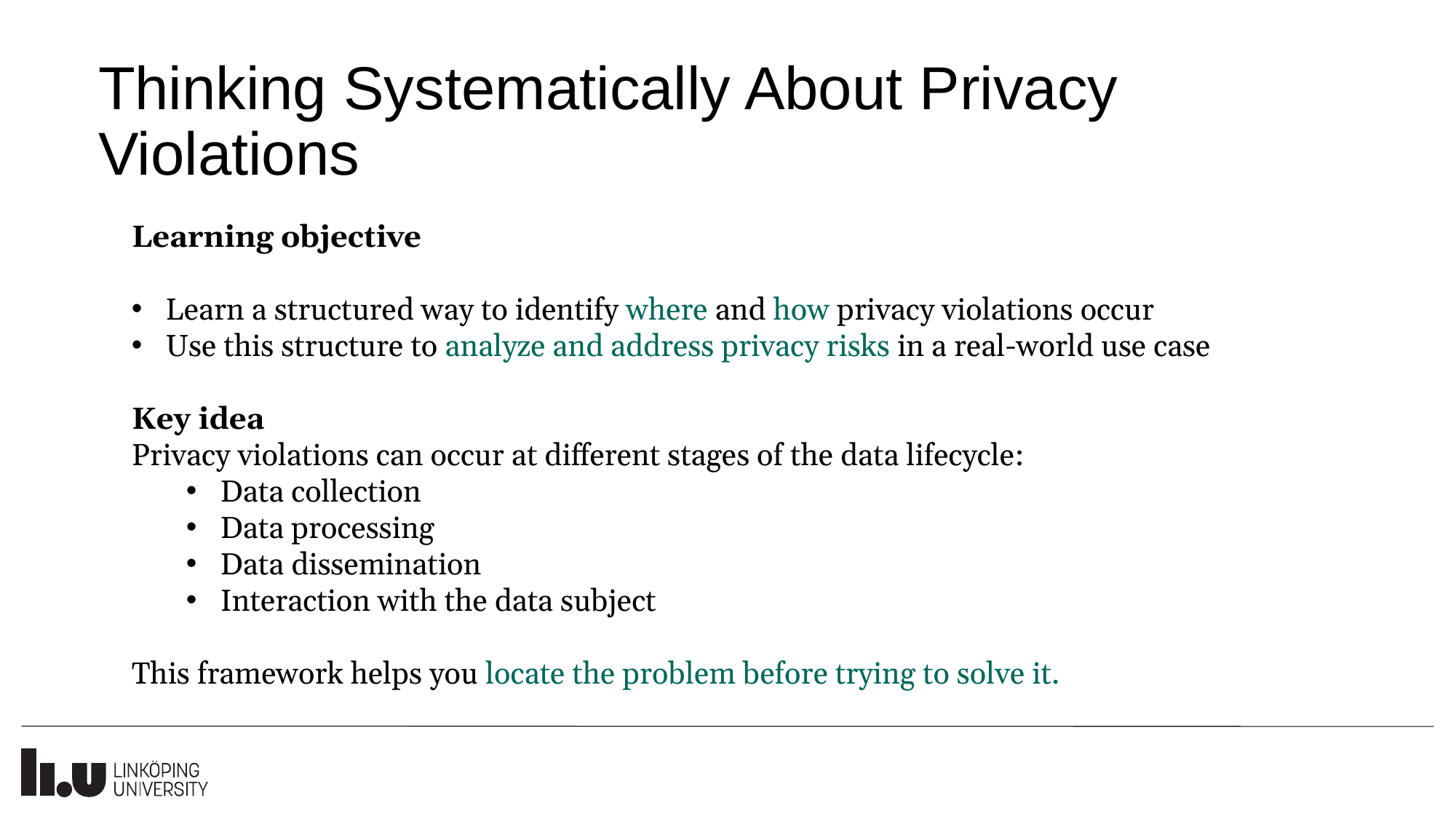

# Thinking Systematically About Privacy Violations
Learning objective

Learn a structured way to identify where and how privacy violations occur
Use this structure to analyze and address privacy risks in a real-world use case

Key idea
Privacy violations can occur at different stages of the data lifecycle:
Data collection
Data processing
Data dissemination
Interaction with the data subject

This framework helps you locate the problem before trying to solve it.